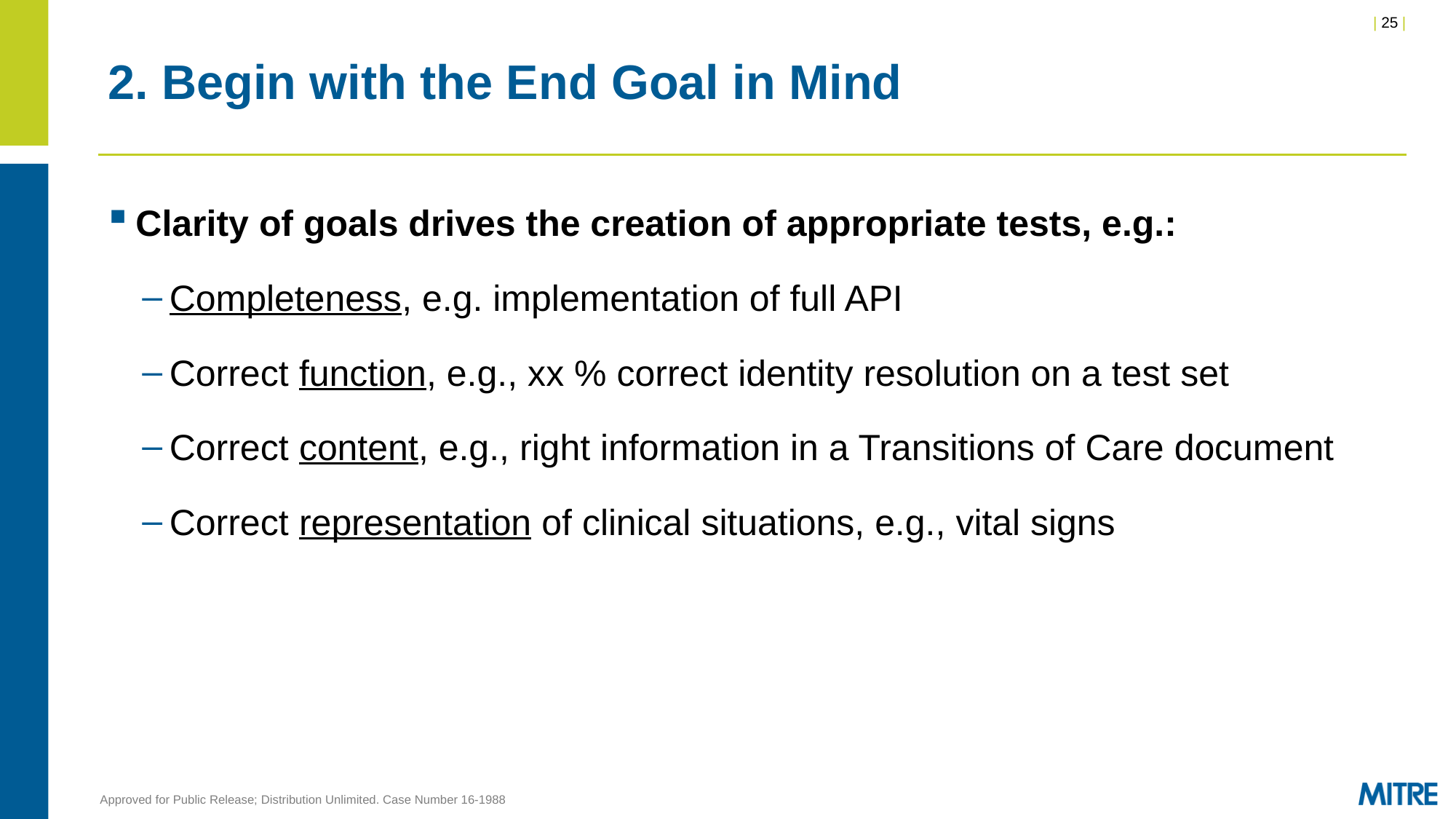

# 2. Begin with the End Goal in Mind
Clarity of goals drives the creation of appropriate tests, e.g.:
Completeness, e.g. implementation of full API
Correct function, e.g., xx % correct identity resolution on a test set
Correct content, e.g., right information in a Transitions of Care document
Correct representation of clinical situations, e.g., vital signs